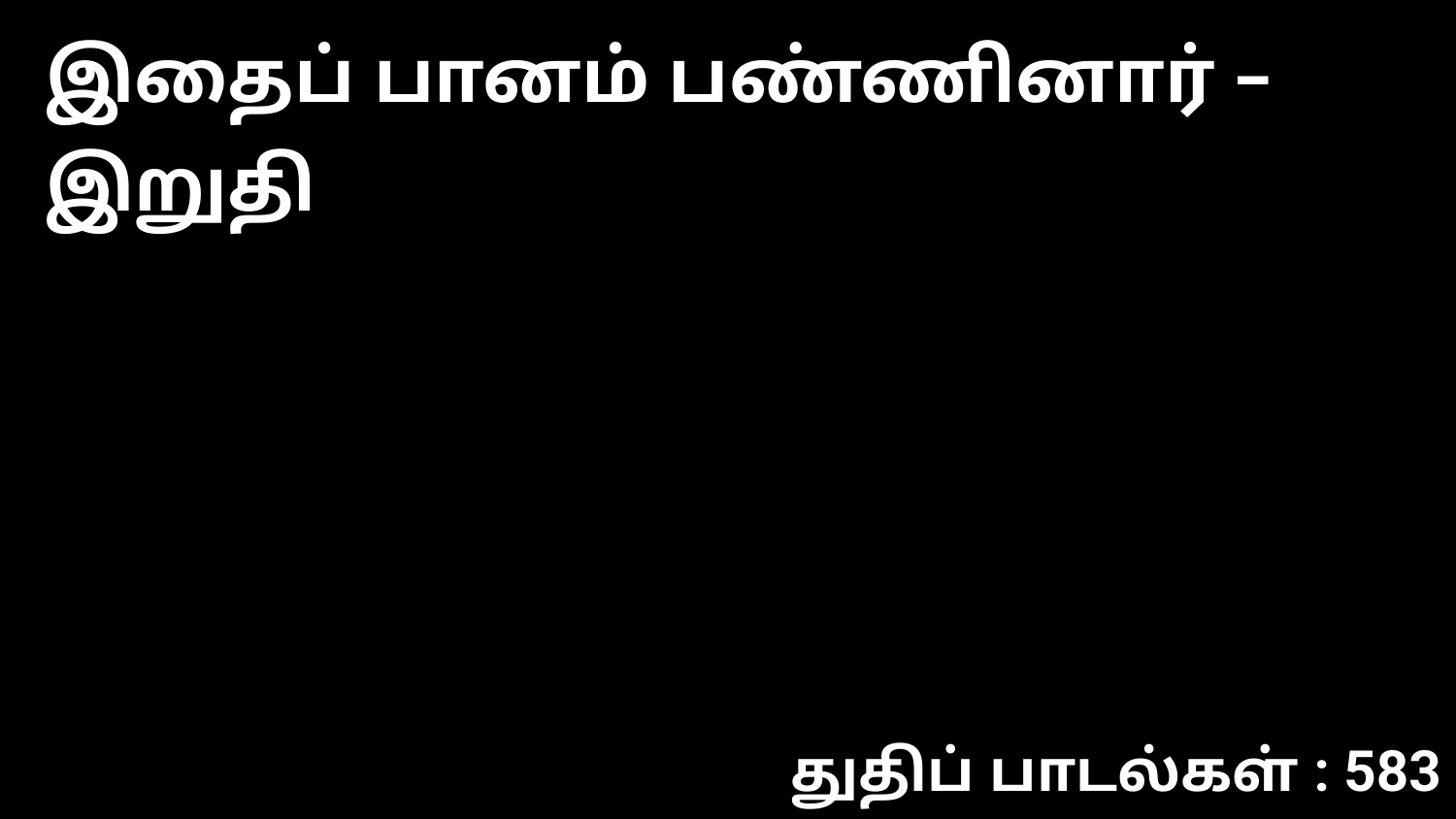

இதைப் பானம் பண்ணினார் – இறுதி
துதிப் பாடல்கள் : 583